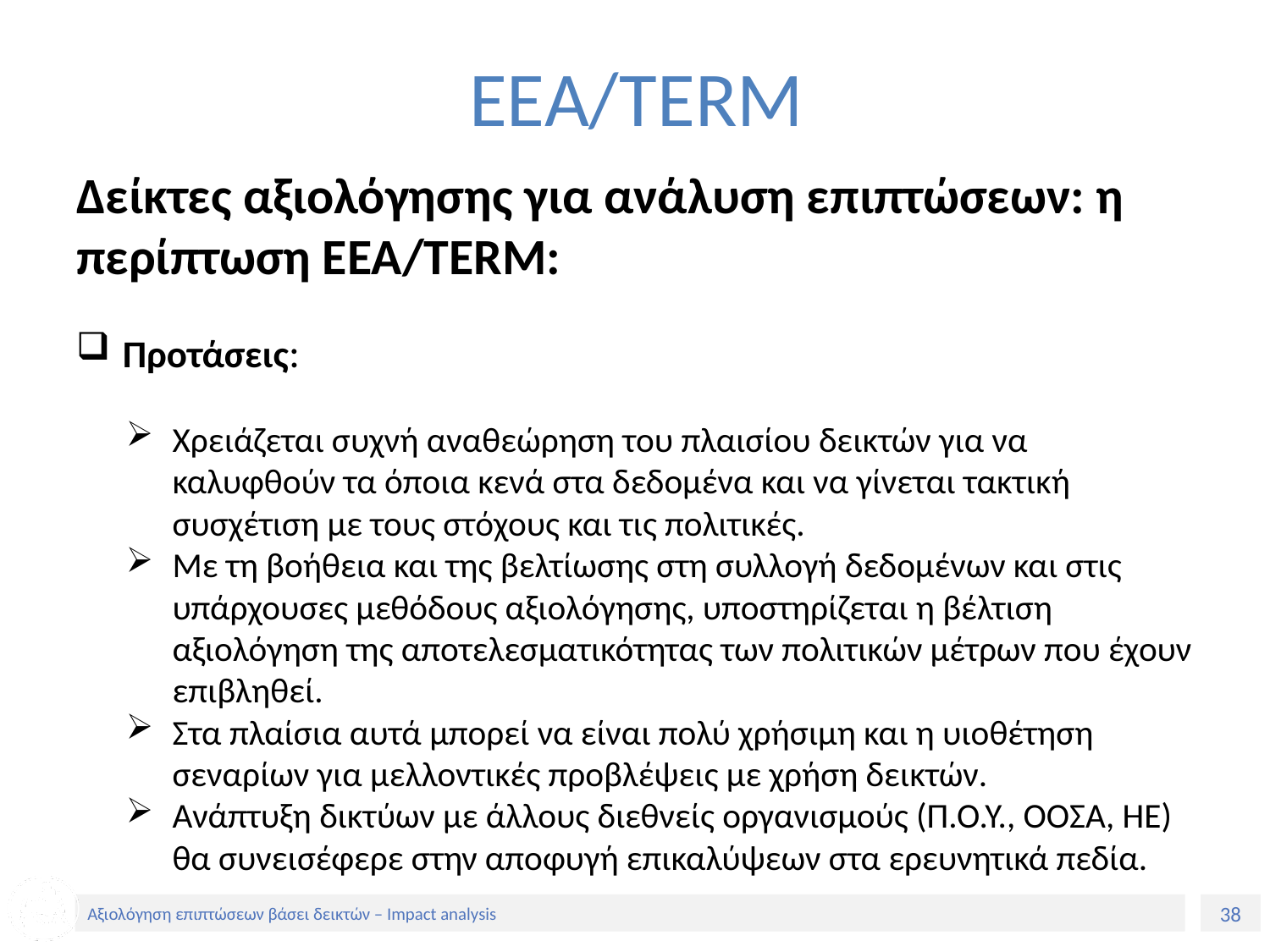

# ΕΕΑ/TERM
Δείκτες αξιολόγησης για ανάλυση επιπτώσεων: η περίπτωση ΕΕΑ/TERM:

Προτάσεις:

Χρειάζεται συχνή αναθεώρηση του πλαισίου δεικτών για να καλυφθούν τα όποια κενά στα δεδομένα και να γίνεται τακτική συσχέτιση με τους στόχους και τις πολιτικές.
Με τη βοήθεια και της βελτίωσης στη συλλογή δεδομένων και στις υπάρχουσες μεθόδους αξιολόγησης, υποστηρίζεται η βέλτιση αξιολόγηση της αποτελεσματικότητας των πολιτικών μέτρων που έχουν επιβληθεί.
Στα πλαίσια αυτά μπορεί να είναι πολύ χρήσιμη και η υιοθέτηση σεναρίων για μελλοντικές προβλέψεις με χρήση δεικτών.
Ανάπτυξη δικτύων με άλλους διεθνείς οργανισμούς (Π.Ο.Υ., ΟΟΣΑ, ΗΕ)  θα συνεισέφερε στην αποφυγή επικαλύψεων στα ερευνητικά πεδία.